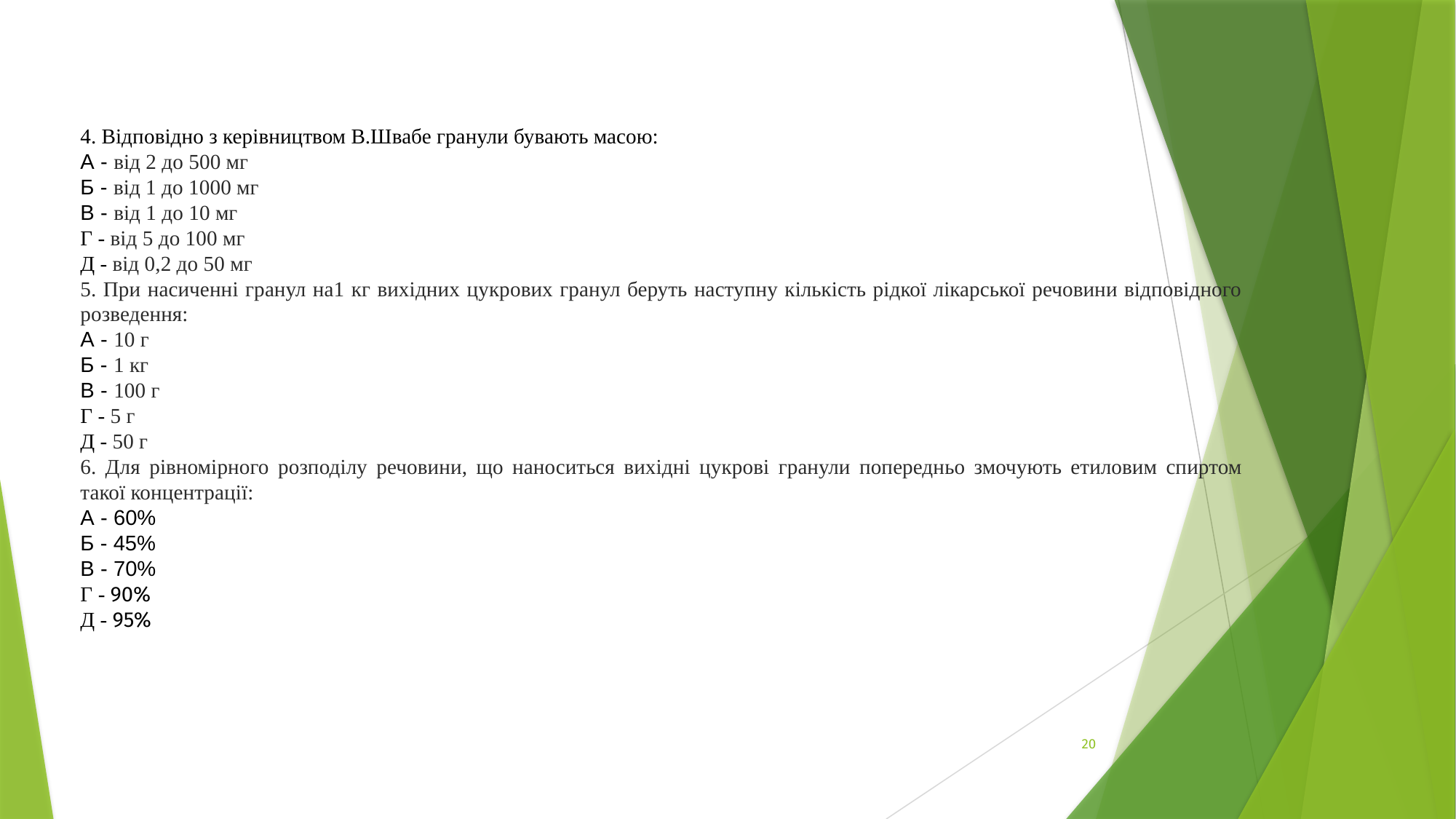

4. Відповідно з керівництвом В.Швабе гранули бувають масою:
А - від 2 до 500 мг
Б - від 1 до 1000 мг
В - від 1 до 10 мг
Г - від 5 до 100 мг
Д - від 0,2 до 50 мг
5. При насиченні гранул на1 кг вихідних цукрових гранул беруть наступну кількість рідкої лікарської речовини відповідного розведення:
А - 10 г
Б - 1 кг
В - 100 г
Г - 5 г
Д - 50 г
6. Для рівномірного розподілу речовини, що наноситься вихідні цукрові гранули попередньо змочують етиловим спиртом такої концентрації:
А - 60%
Б - 45%
В - 70%
Г - 90%
Д - 95%
20